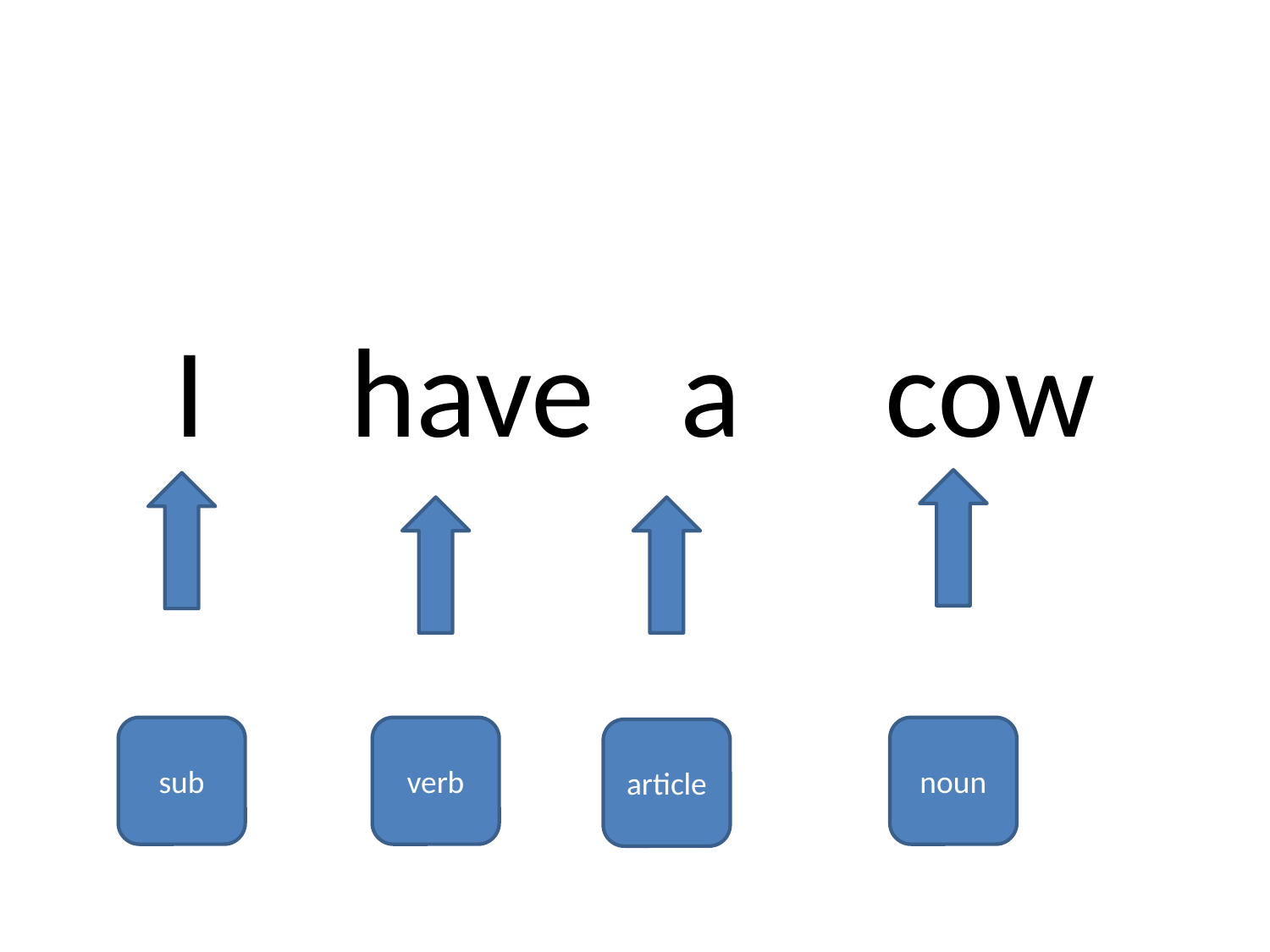

# I     have   a     cow

sub
verb
noun
article